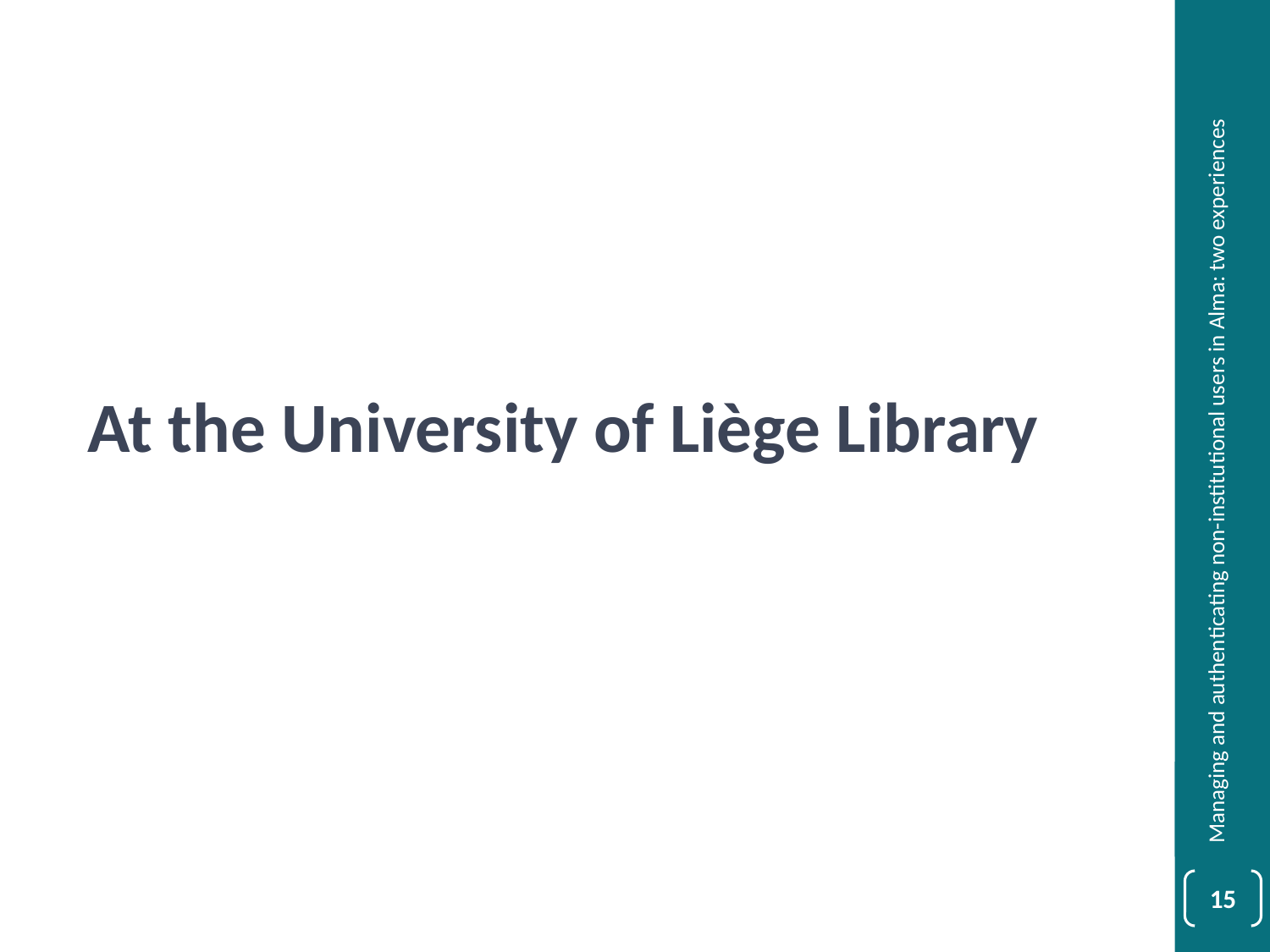

At the University of Liège Library
Managing and authenticating non-institutional users in Alma: two experiences
15